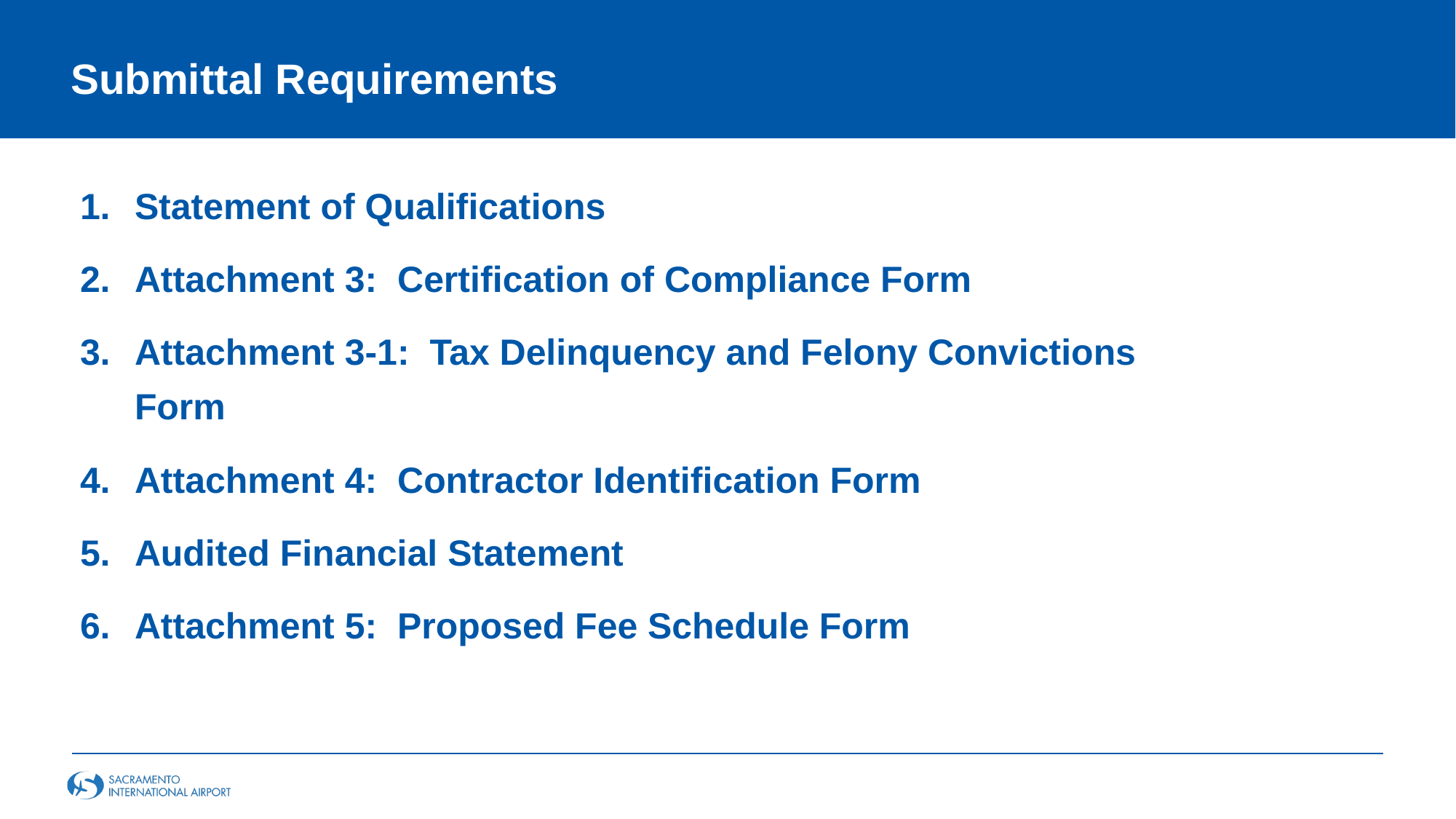

Submittal Requirements
Statement of Qualifications
Attachment 3:  Certification of Compliance Form
Attachment 3-1:  Tax Delinquency and Felony Convictions Form
Attachment 4:  Contractor Identification Form
Audited Financial Statement
Attachment 5:  Proposed Fee Schedule Form